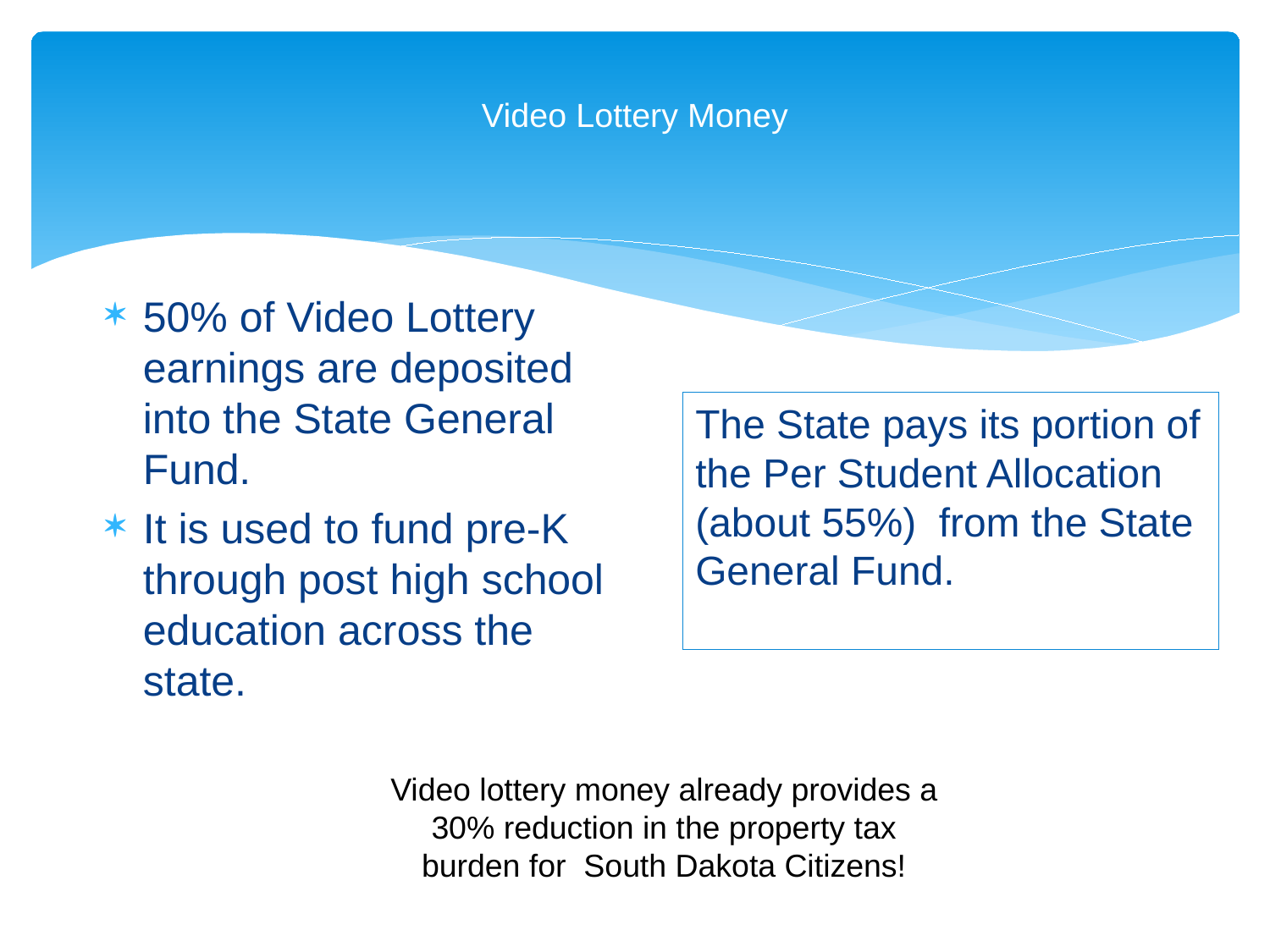

# Video Lottery Money
50% of Video Lottery earnings are deposited into the State General Fund.
It is used to fund pre-K through post high school education across the state.
The State pays its portion of the Per Student Allocation (about 55%)  from the State General Fund.

Video lottery money already provides a 30% reduction in the property tax burden for  South Dakota Citizens!